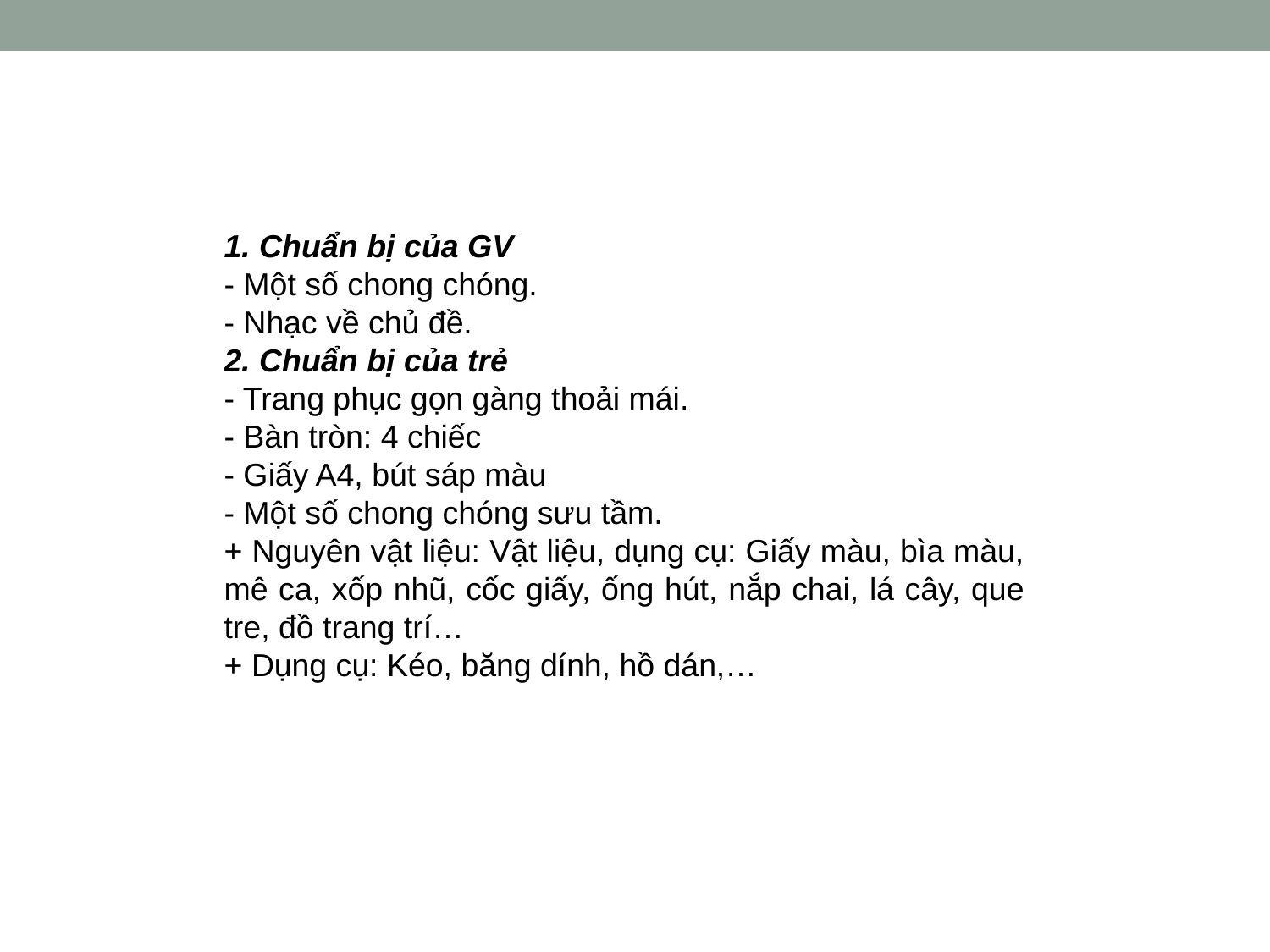

1. Chuẩn bị của GV
- Một số chong chóng.
- Nhạc về chủ đề.
2. Chuẩn bị của trẻ
- Trang phục gọn gàng thoải mái.
- Bàn tròn: 4 chiếc
- Giấy A4, bút sáp màu
- Một số chong chóng sưu tầm.
+ Nguyên vật liệu: Vật liệu, dụng cụ: Giấy màu, bìa màu, mê ca, xốp nhũ, cốc giấy, ống hút, nắp chai, lá cây, que tre, đồ trang trí…
+ Dụng cụ: Kéo, băng dính, hồ dán,…